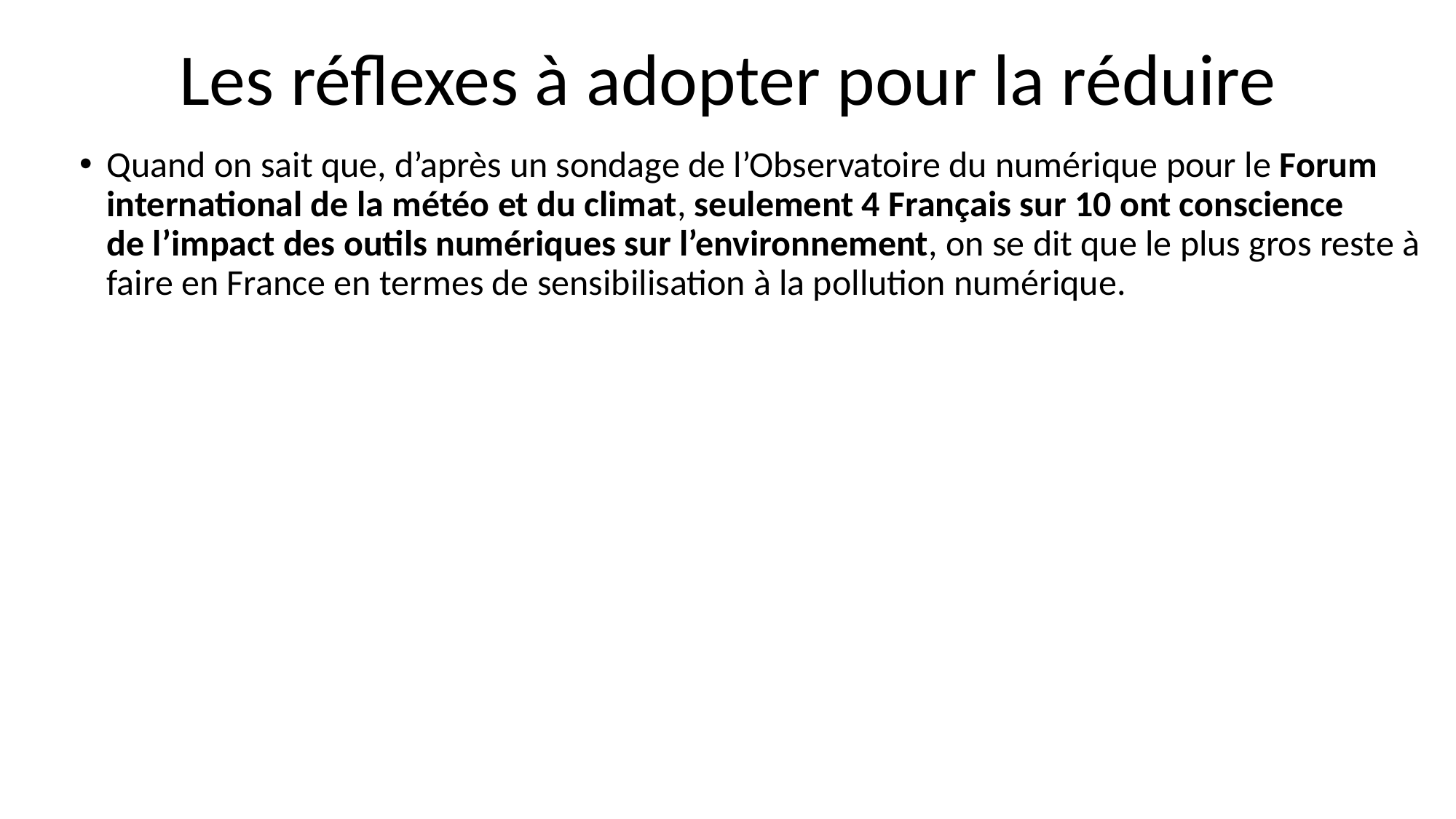

# Les réflexes à adopter pour la réduire
Quand on sait que, d’après un sondage de l’Observatoire du numérique pour le Forum international de la météo et du climat, seulement 4 Français sur 10 ont conscience de l’impact des outils numériques sur l’environnement, on se dit que le plus gros reste à faire en France en termes de sensibilisation à la pollution numérique.